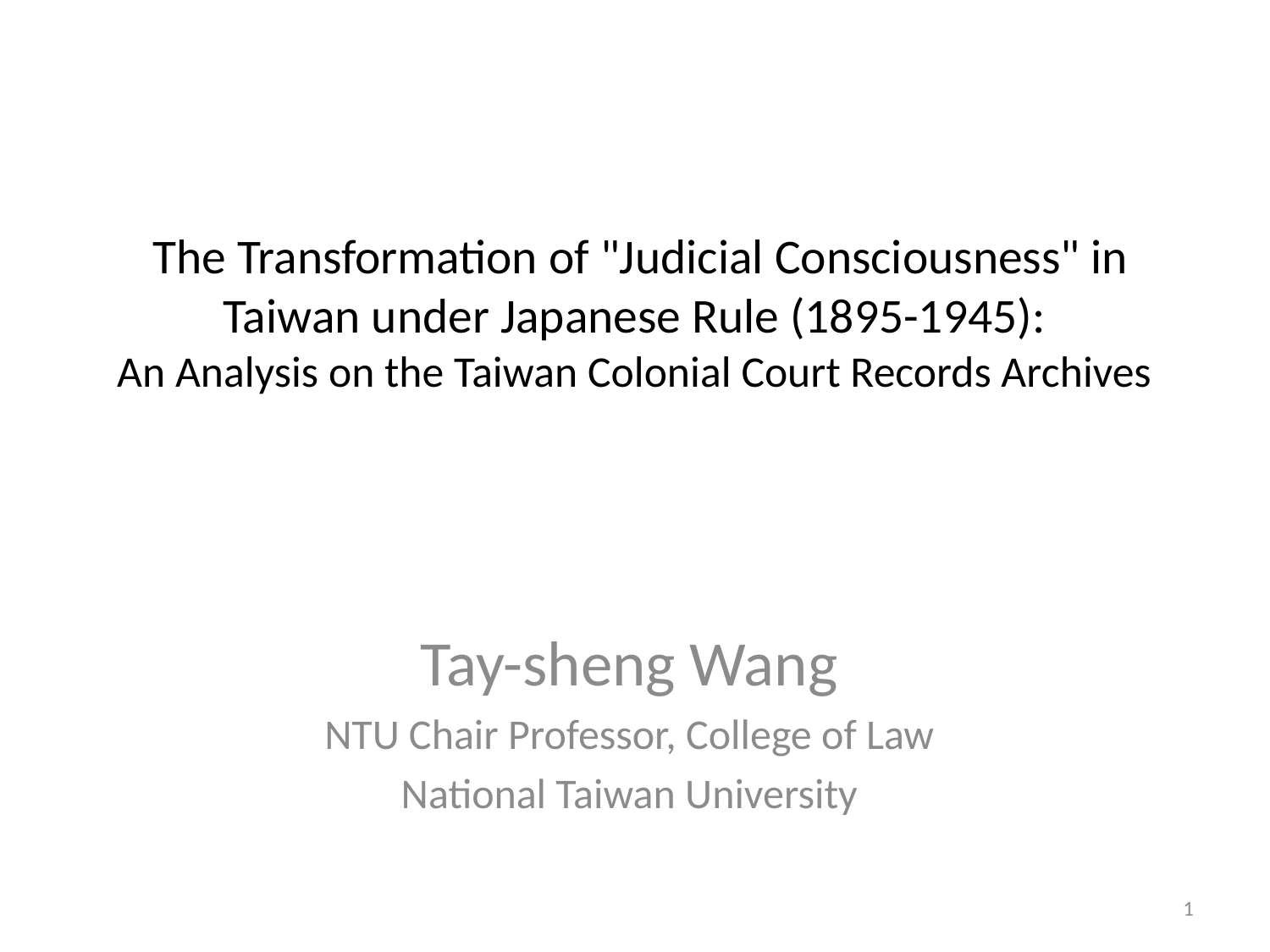

# The Transformation of "Judicial Consciousness" in Taiwan under Japanese Rule (1895-1945): An Analysis on the Taiwan Colonial Court Records Archives
Tay-sheng Wang
NTU Chair Professor, College of Law
National Taiwan University
1